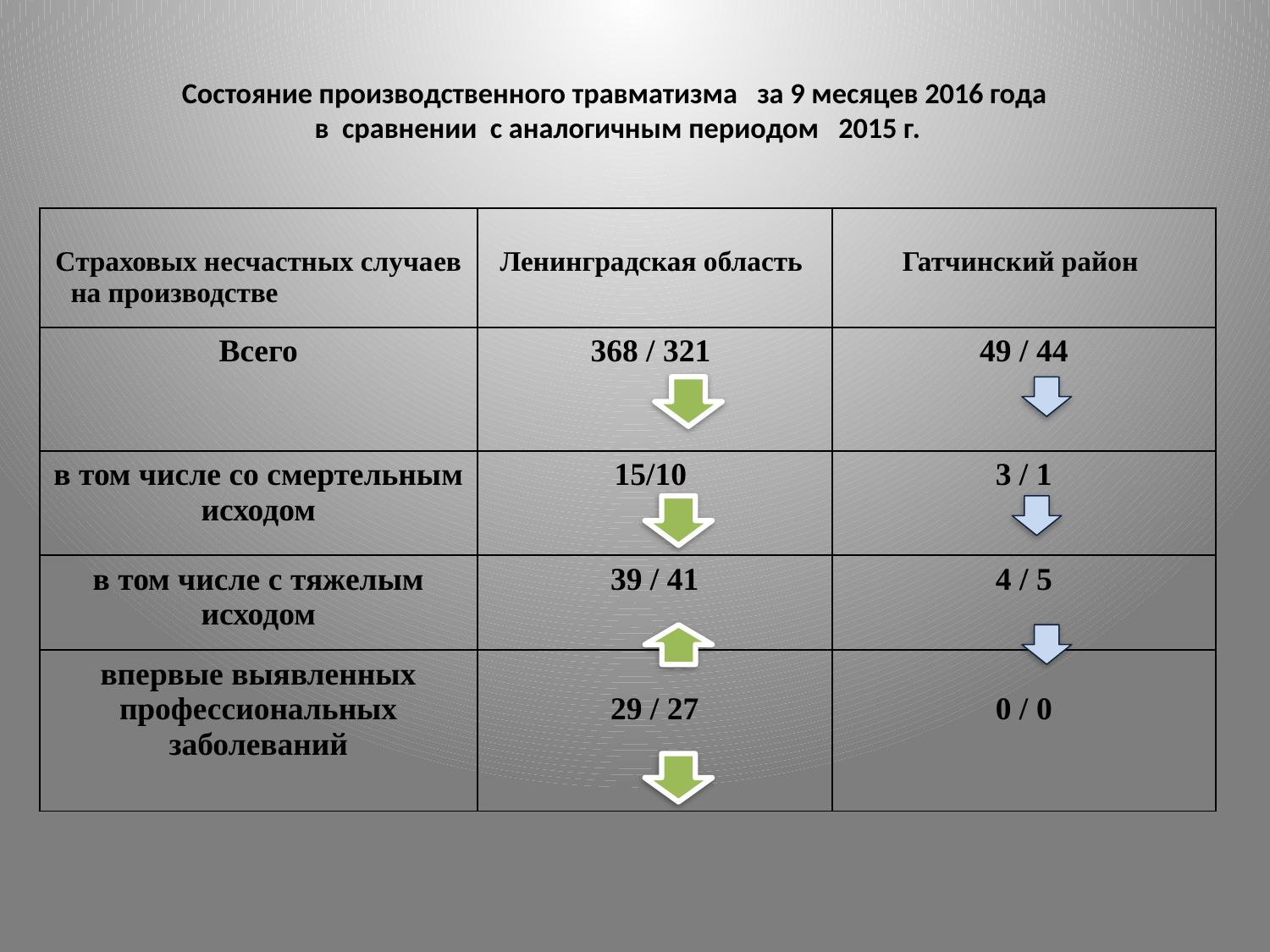

# Состояние производственного травматизма   за 9 месяцев 2016 года в  сравнении  с аналогичным периодом   2015 г.
| Страховых несчастных случаев на производстве | Ленинградская область | Гатчинский район |
| --- | --- | --- |
| Всего | 368 / 321 | 49 / 44 |
| в том числе со смертельным исходом | 15/10 | 3 / 1 |
| в том числе с тяжелым исходом | 39 / 41 | 4 / 5 |
| впервые выявленных профессиональных заболеваний | 29 / 27 | 0 / 0 |